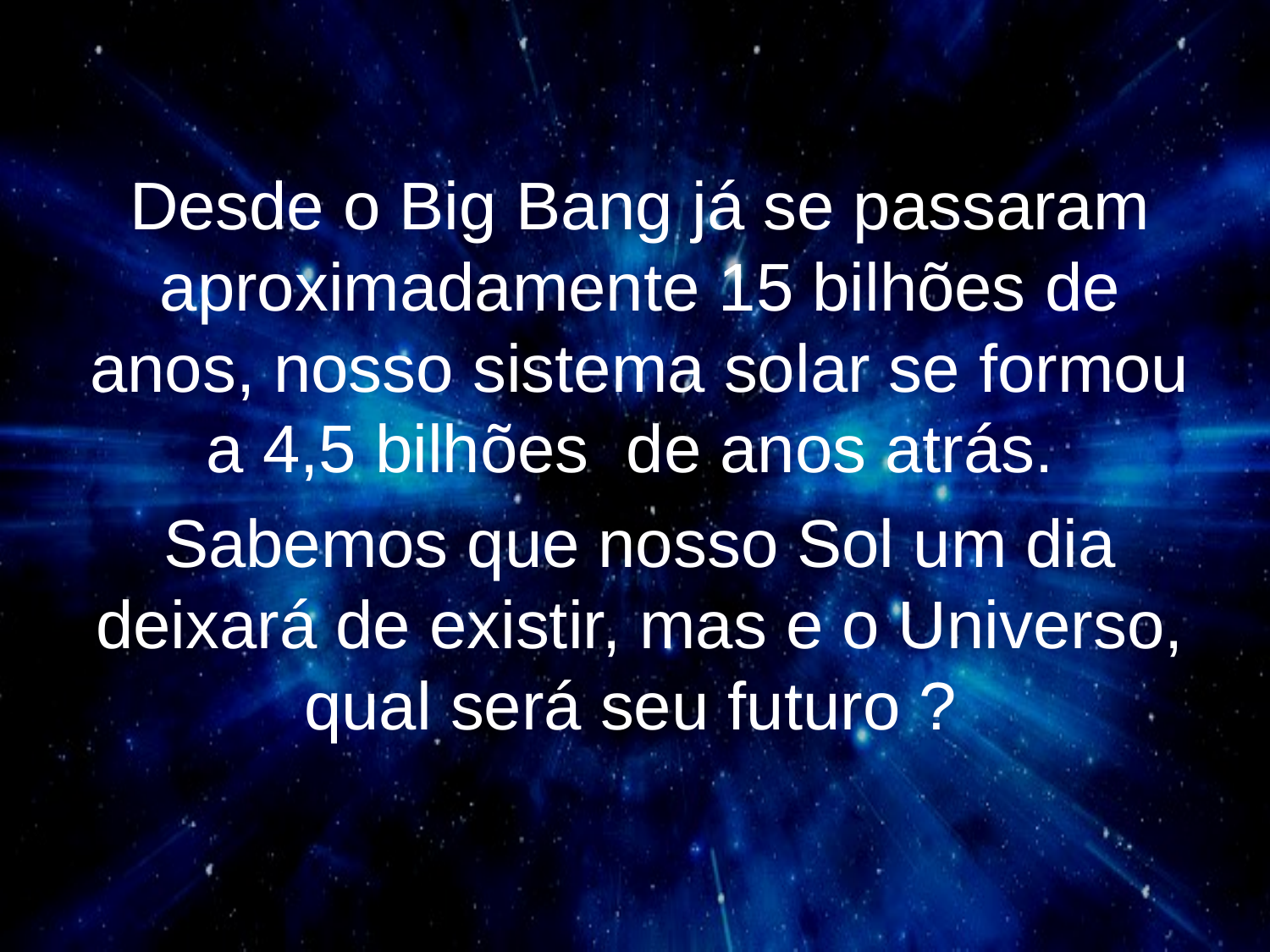

Desde o Big Bang já se passaram aproximadamente 15 bilhões de anos, nosso sistema solar se formou a 4,5 bilhões  de anos atrás.
Sabemos que nosso Sol um dia deixará de existir, mas e o Universo, qual será seu futuro ?